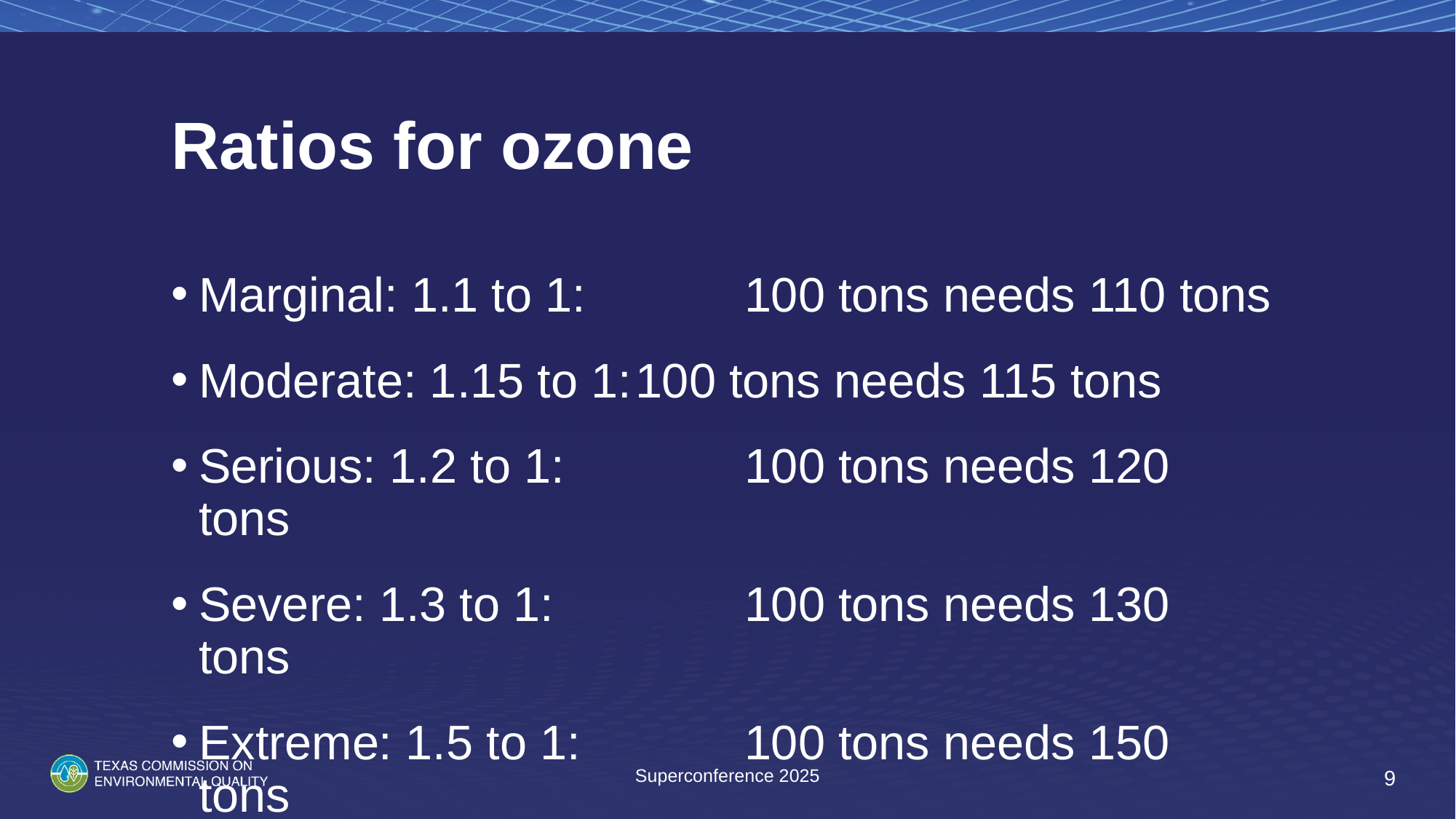

# Ratios for ozone
Marginal: 1.1 to 1: 		100 tons needs 110 tons
Moderate: 1.15 to 1:	100 tons needs 115 tons
Serious: 1.2 to 1:		100 tons needs 120 tons
Severe: 1.3 to 1:		100 tons needs 130 tons
Extreme: 1.5 to 1:		100 tons needs 150 tons
Superconference 2025